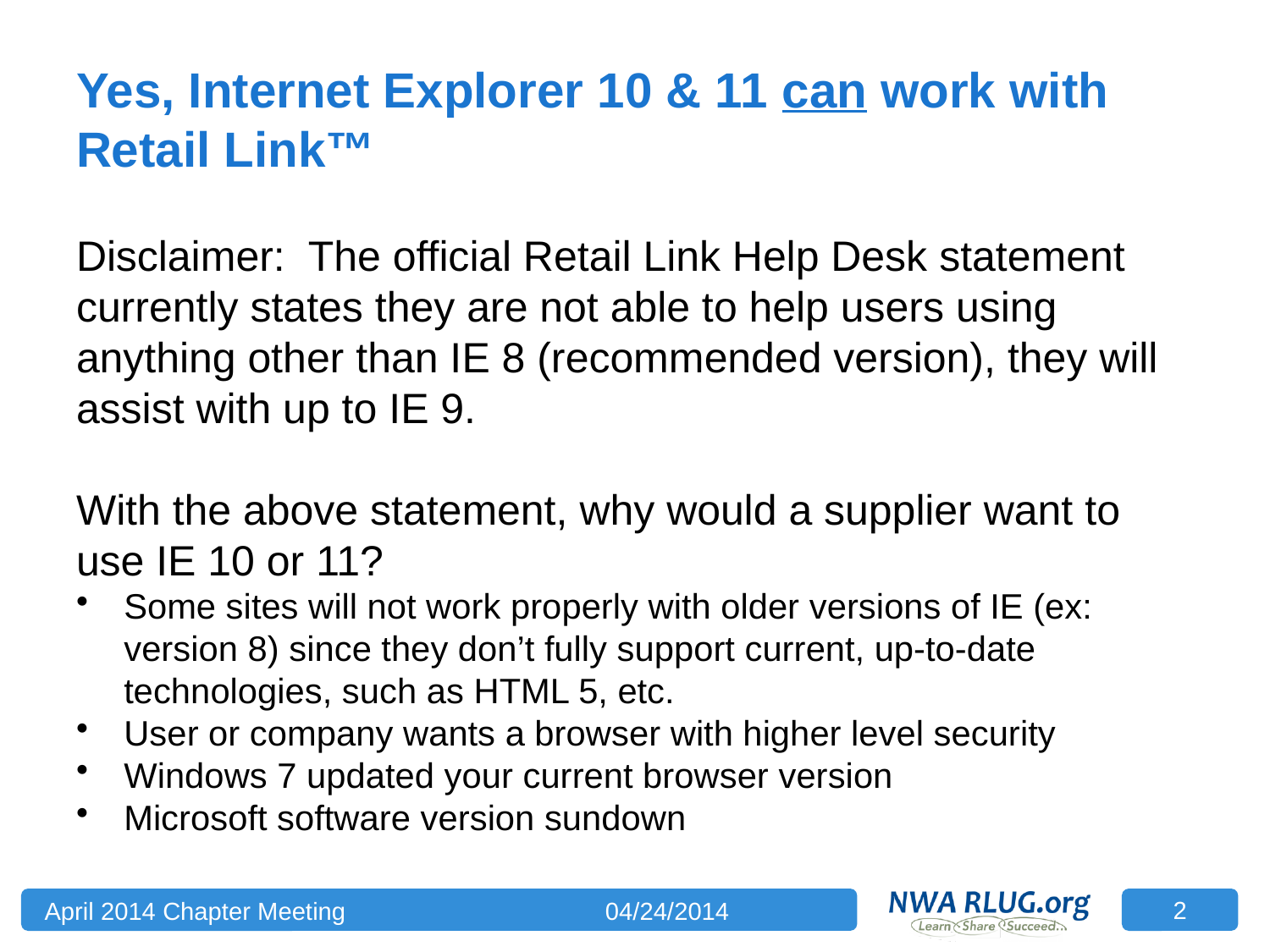

# Yes, Internet Explorer 10 & 11 can work with Retail Link™
Disclaimer:  The official Retail Link Help Desk statement currently states they are not able to help users using anything other than IE 8 (recommended version), they will assist with up to IE 9.

With the above statement, why would a supplier want to use IE 10 or 11?
Some sites will not work properly with older versions of IE (ex: version 8) since they don’t fully support current, up-to-date technologies, such as HTML 5, etc.
User or company wants a browser with higher level security
Windows 7 updated your current browser version
Microsoft software version sundown
2
April 2014 Chapter Meeting
04/24/2014